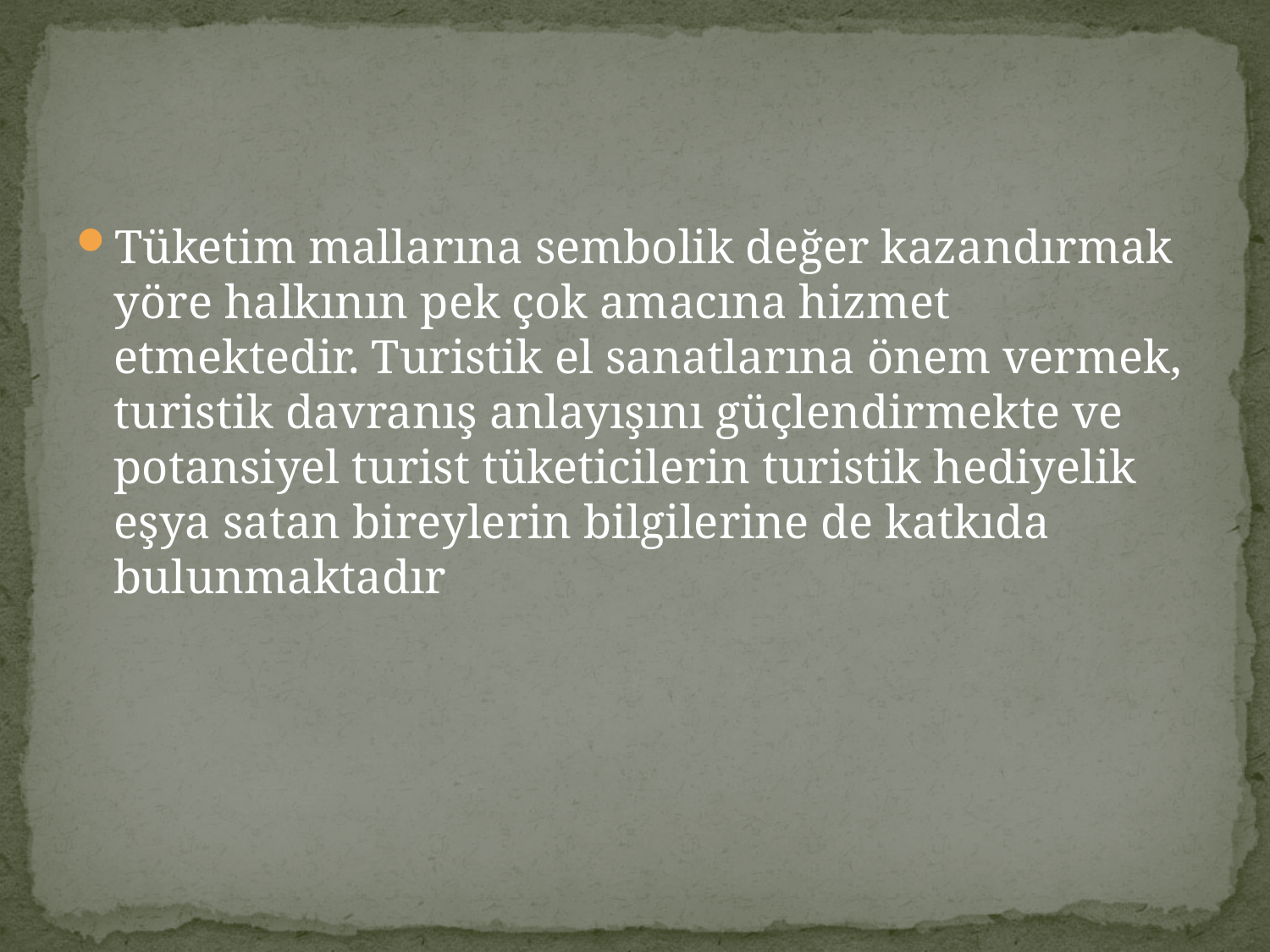

#
Tüketim mallarına sembolik değer kazandırmak yöre halkının pek çok amacına hizmet etmektedir. Turistik el sanatlarına önem vermek, turistik davranış anlayışını güçlendirmekte ve potansiyel turist tüketicilerin turistik hediyelik eşya satan bireylerin bilgilerine de katkıda bulunmaktadır